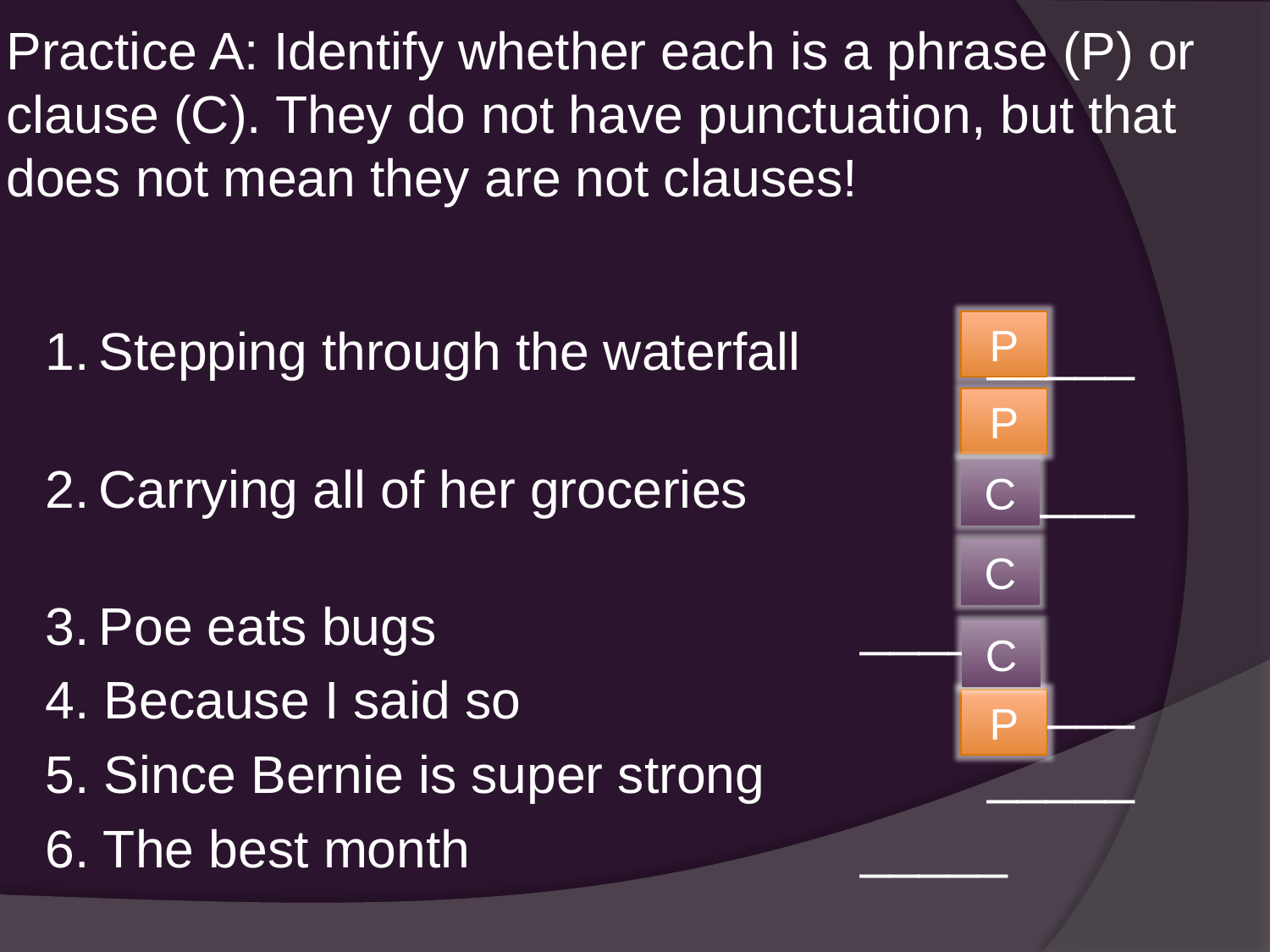

# Practice A: Identify whether each is a phrase (P) or clause (C). They do not have punctuation, but that does not mean they are not clauses!
1.	Stepping through the waterfall		_____
2.	Carrying all of her groceries		_____
3.	Poe eats bugs				_____
4. Because I said so				_____
5. Since Bernie is super strong		_____
6. The best month				_____

P
P
C
C
C
P